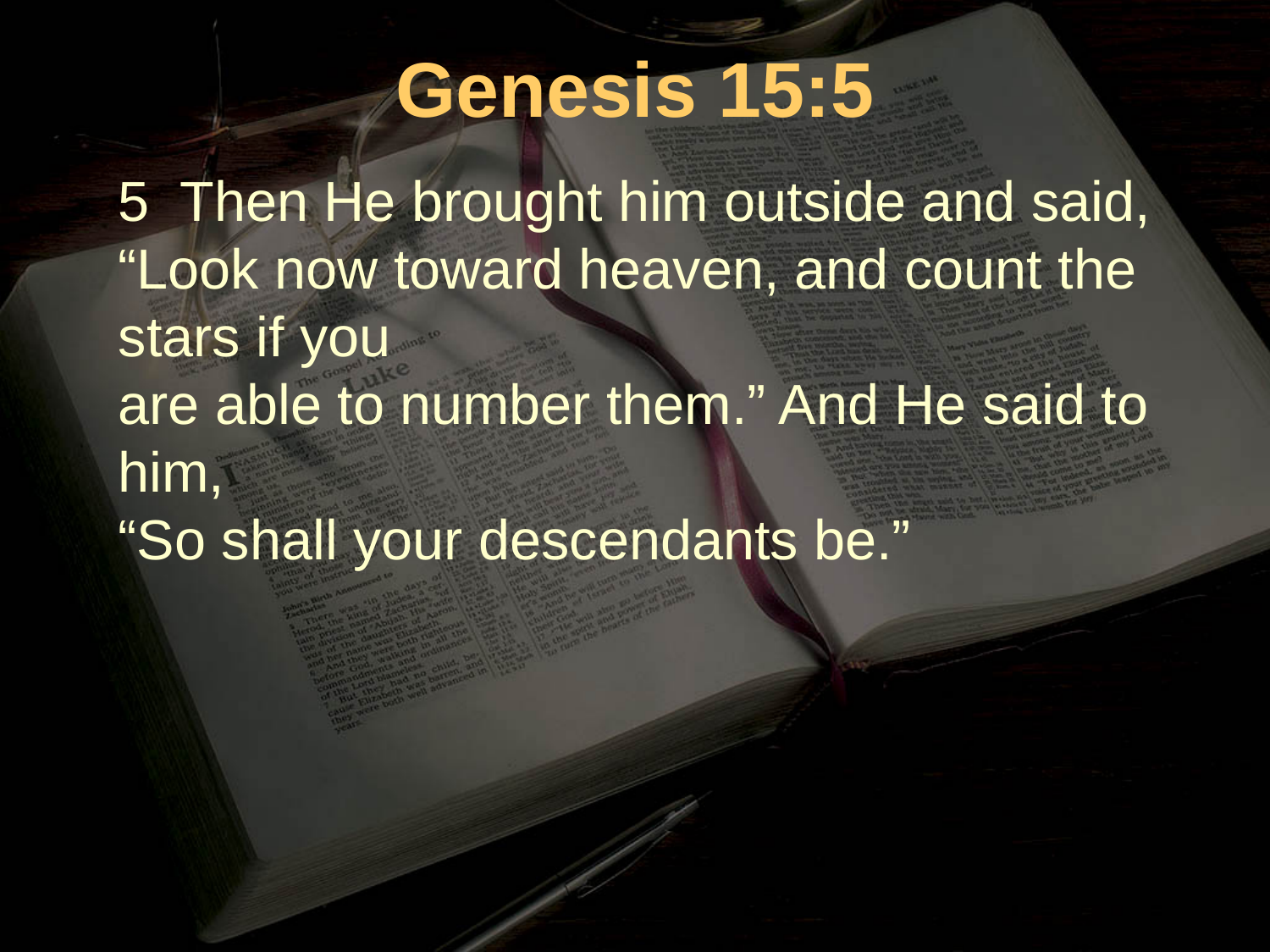

Genesis 15:5
5  Then He brought him outside and said, “Look now toward heaven, and count the stars if you
are able to number them.” And He said to him,
“So shall your descendants be.”